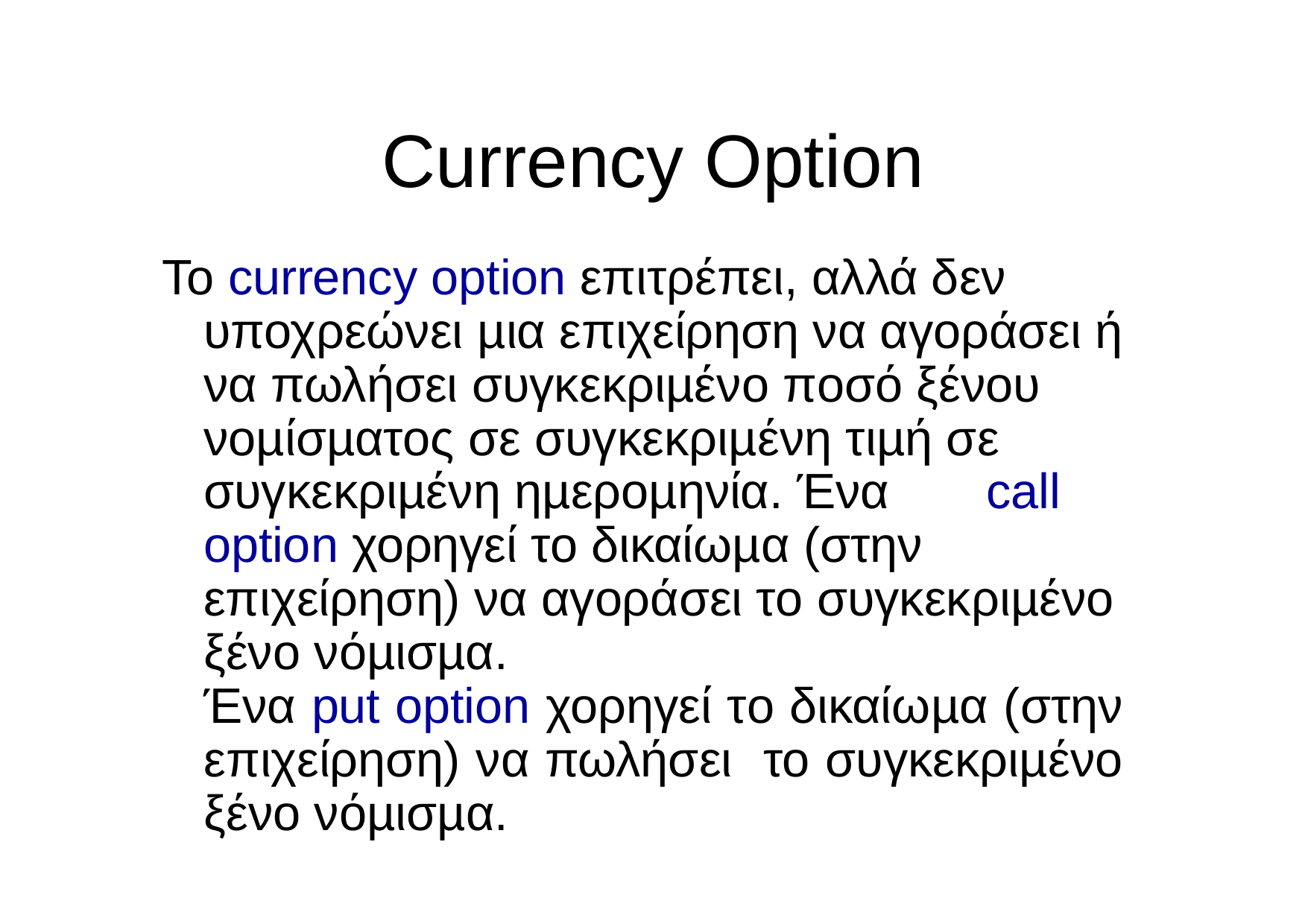

# Currency Option
Το currency option επιτρέπει, αλλά δεν υποχρεώνει µια επιχείρηση να αγοράσει ή να πωλήσει συγκεκριµένο ποσό ξένου νοµίσµατος σε συγκεκριµένη τιµή σε συγκεκριµένη ηµεροµηνία. Ένα	call option χορηγεί το δικαίωµα (στην επιχείρηση) να αγοράσει το συγκεκριµένο ξένο νόµισµα.
Ένα put option χορηγεί το δικαίωµα (στην επιχείρηση) να πωλήσει  το συγκεκριµένο ξένο νόµισµα.